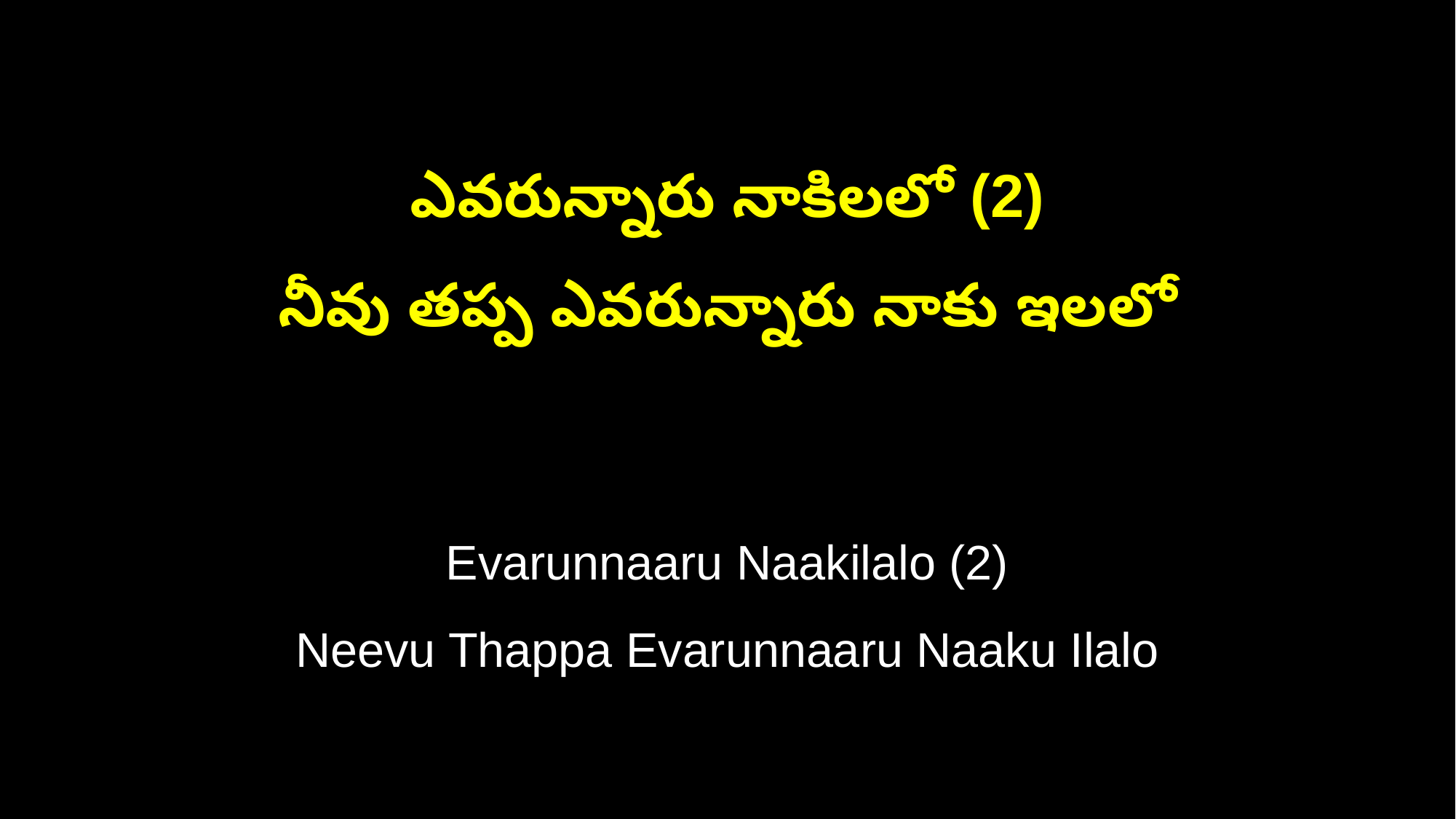

ఎవరున్నారు నాకిలలో (2)
నీవు తప్ప ఎవరున్నారు నాకు ఇలలో
Evarunnaaru Naakilalo (2)
Neevu Thappa Evarunnaaru Naaku Ilalo